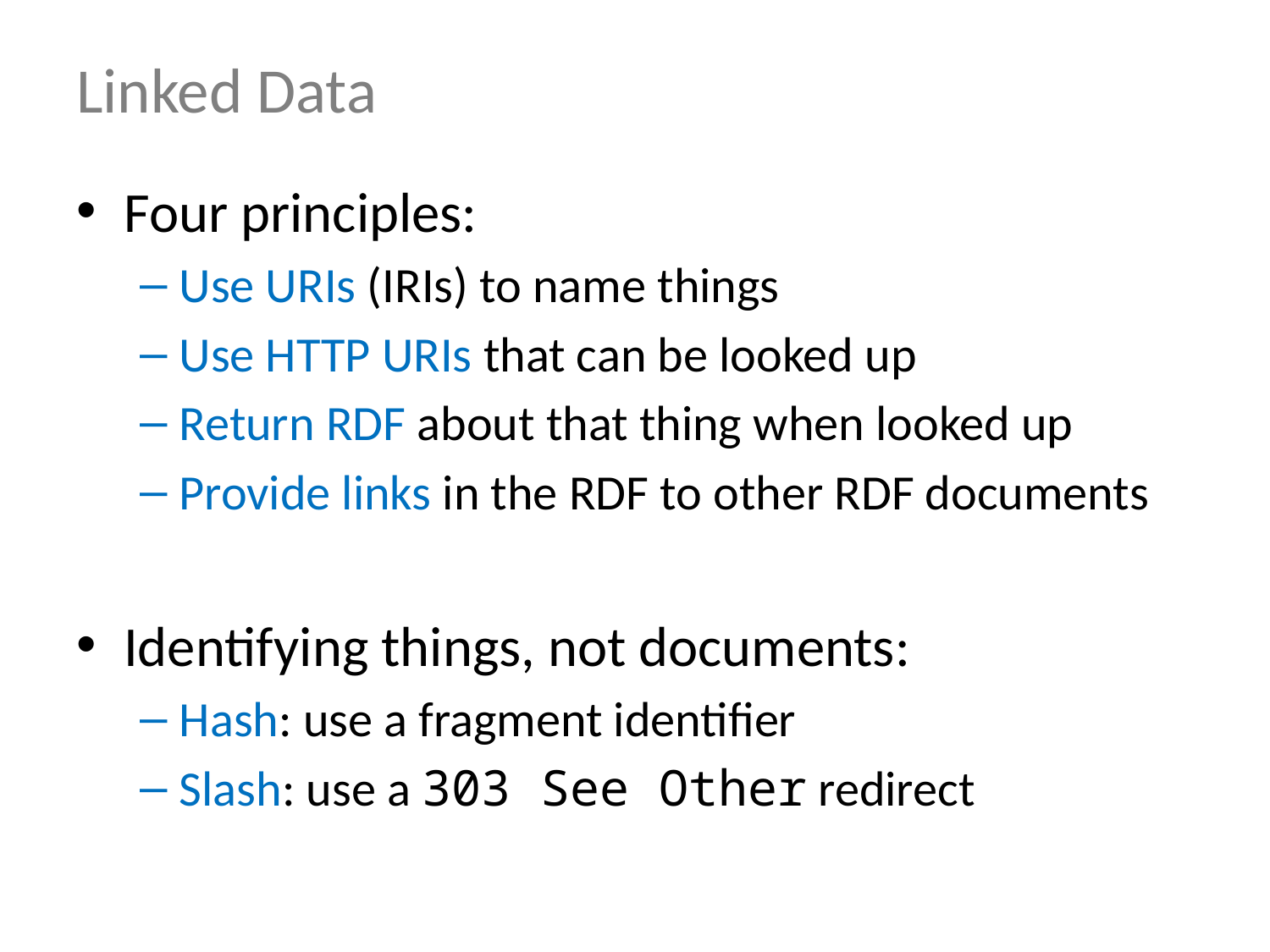

# Linked Data
Four principles:
Use URIs (IRIs) to name things
Use HTTP URIs that can be looked up
Return RDF about that thing when looked up
Provide links in the RDF to other RDF documents

Identifying things, not documents:
Hash: use a fragment identifier
Slash: use a 303 See Other redirect